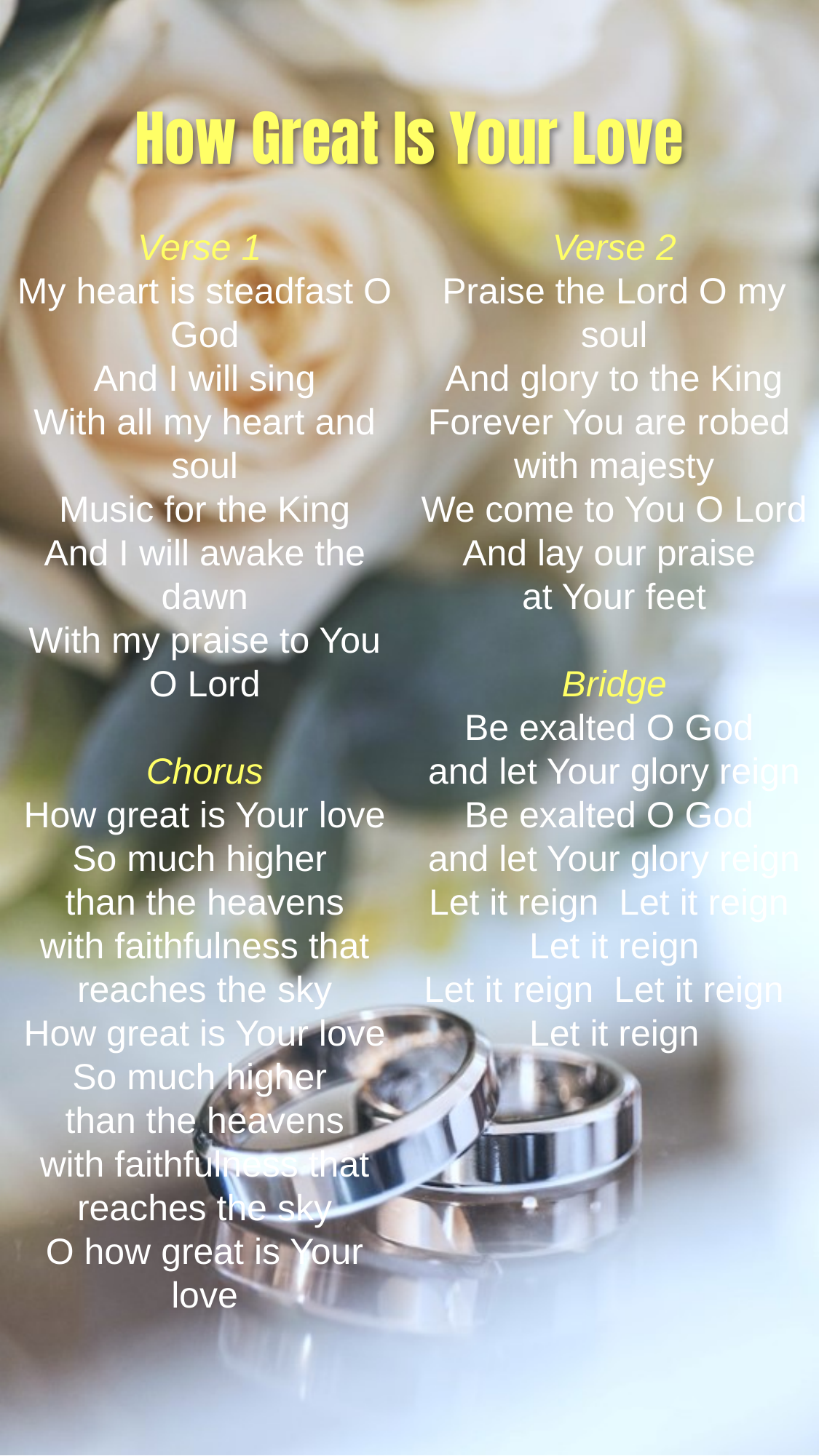

How Great Is Your Love
Verse 1
My heart is steadfast O God
And I will sing
With all my heart and soul
Music for the King
And I will awake the dawn
With my praise to You O Lord

Chorus
How great is Your love
So much higher
than the heavens
with faithfulness that reaches the sky
How great is Your love
So much higher
than the heavens
with faithfulness that
reaches the sky
O how great is Your love
Verse 2
Praise the Lord O my soul
And glory to the King
Forever You are robed
with majesty
We come to You O Lord
And lay our praise
at Your feet

Bridge
Be exalted O God
and let Your glory reign
Be exalted O God
and let Your glory reign
Let it reign  Let it reign
Let it reign
Let it reign  Let it reign
Let it reign